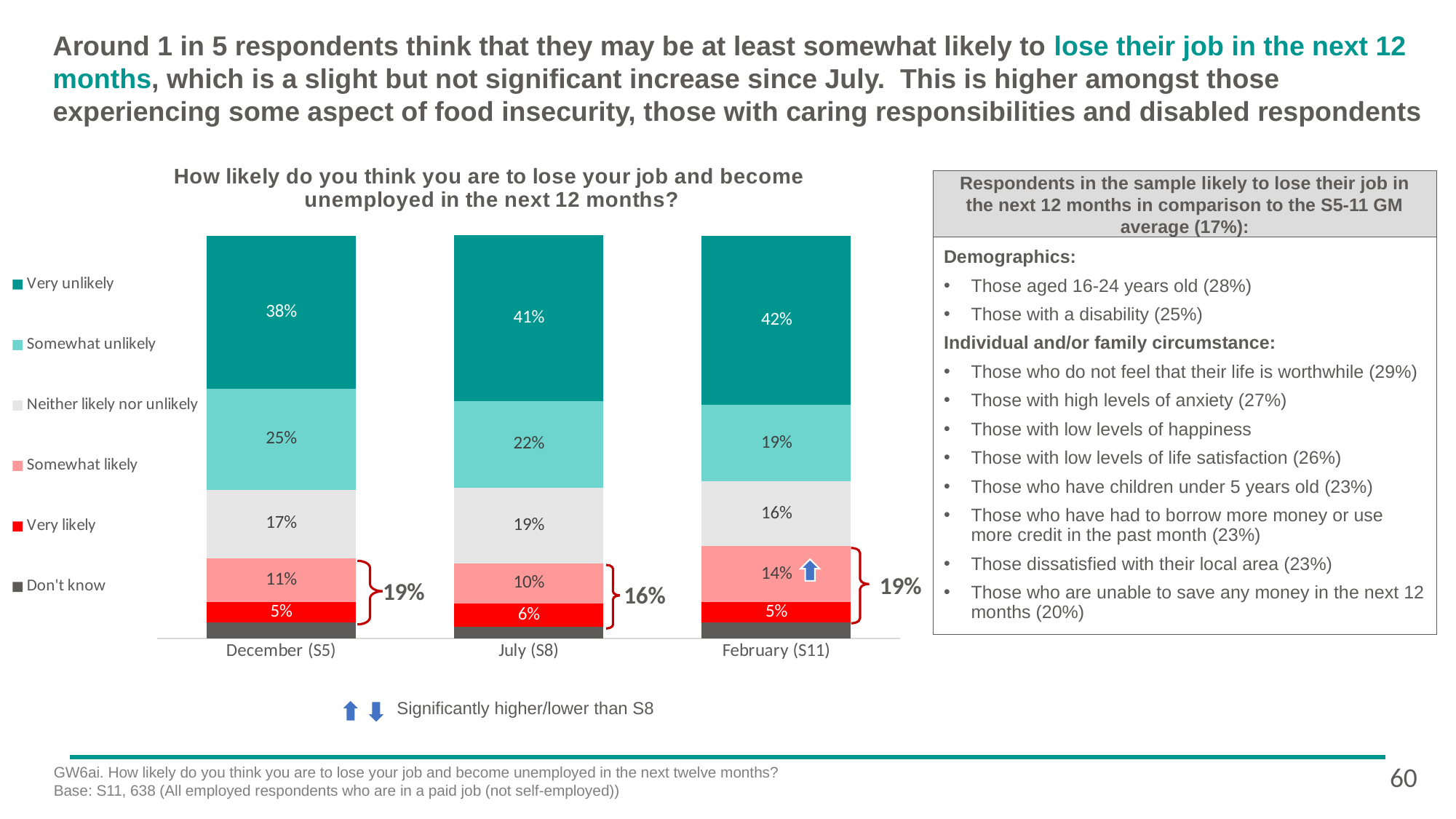

# Around 1 in 5 respondents think that they may be at least somewhat likely to lose their job in the next 12 months, which is a slight but not significant increase since July.  This is higher amongst those experiencing some aspect of food insecurity, those with caring responsibilities and disabled respondents

### Chart: How likely do you think you are to lose your job and become
unemployed in the next 12 months?

| Category | Don't know | Very likely | Somewhat likely | Neither likely nor unlikely | Somewhat unlikely | Very unlikely  |
|---|---|---|---|---|---|---|
| February (S11) | 0.04 | 0.05 | 0.14 | 0.16 | 0.19 | 0.42 |
| July (S8) | 0.03 | 0.0571865333879371 | 0.0990355612893222 | 0.188804628472372 | 0.215563083678856 | 0.411043664829968 |
| December (S5) | 0.04 | 0.05 | 0.11 | 0.17 | 0.25 | 0.38 |
Respondents in the sample likely to lose their job in the next 12 months in comparison to the S5-11 GM average (17%):
Demographics:
Those aged 16-24 years old (28%)
Those with a disability (25%)
Individual and/or family circumstance:
Those who do not feel that their life is worthwhile (29%)
Those with high levels of anxiety (27%)
Those with low levels of happiness
Those with low levels of life satisfaction (26%)
Those who have children under 5 years old (23%)
Those who have had to borrow more money or use more credit in the past month (23%)
Those dissatisfied with their local area (23%)
Those who are unable to save any money in the next 12 months (20%)

19%
19%
16%
Significantly higher/lower than S8

60
GW6ai. How likely do you think you are to lose your job and become unemployed in the next twelve months?
Base: S11, 638 (All employed respondents who are in a paid job (not self-employed))